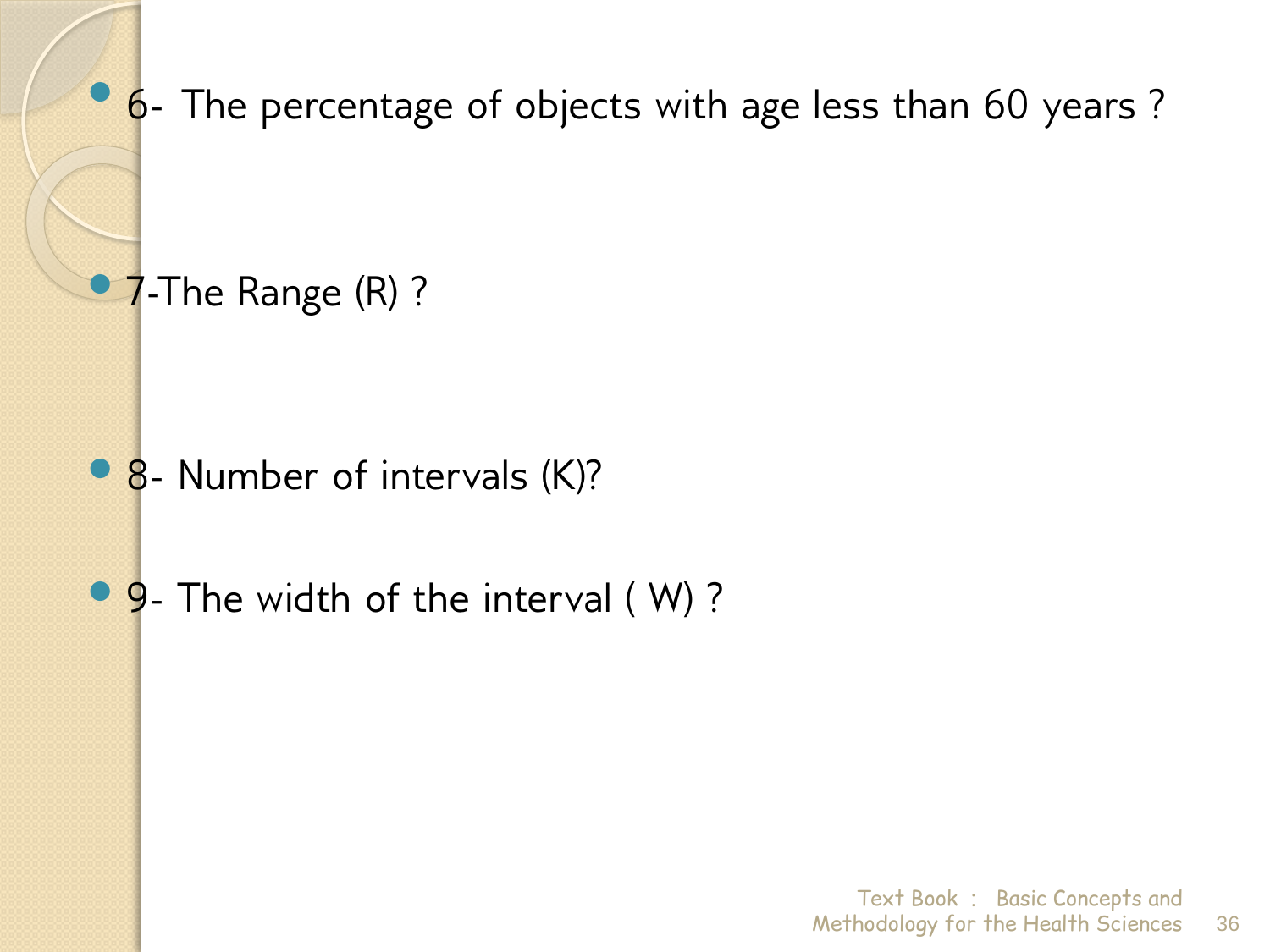

6- The percentage of objects with age less than 60 years ?

7-The Range (R) ?

8- Number of intervals (K)?

9- The width of the interval ( W) ?

Text Book  :   Basic Concepts and Methodology for the Health Sciences
36